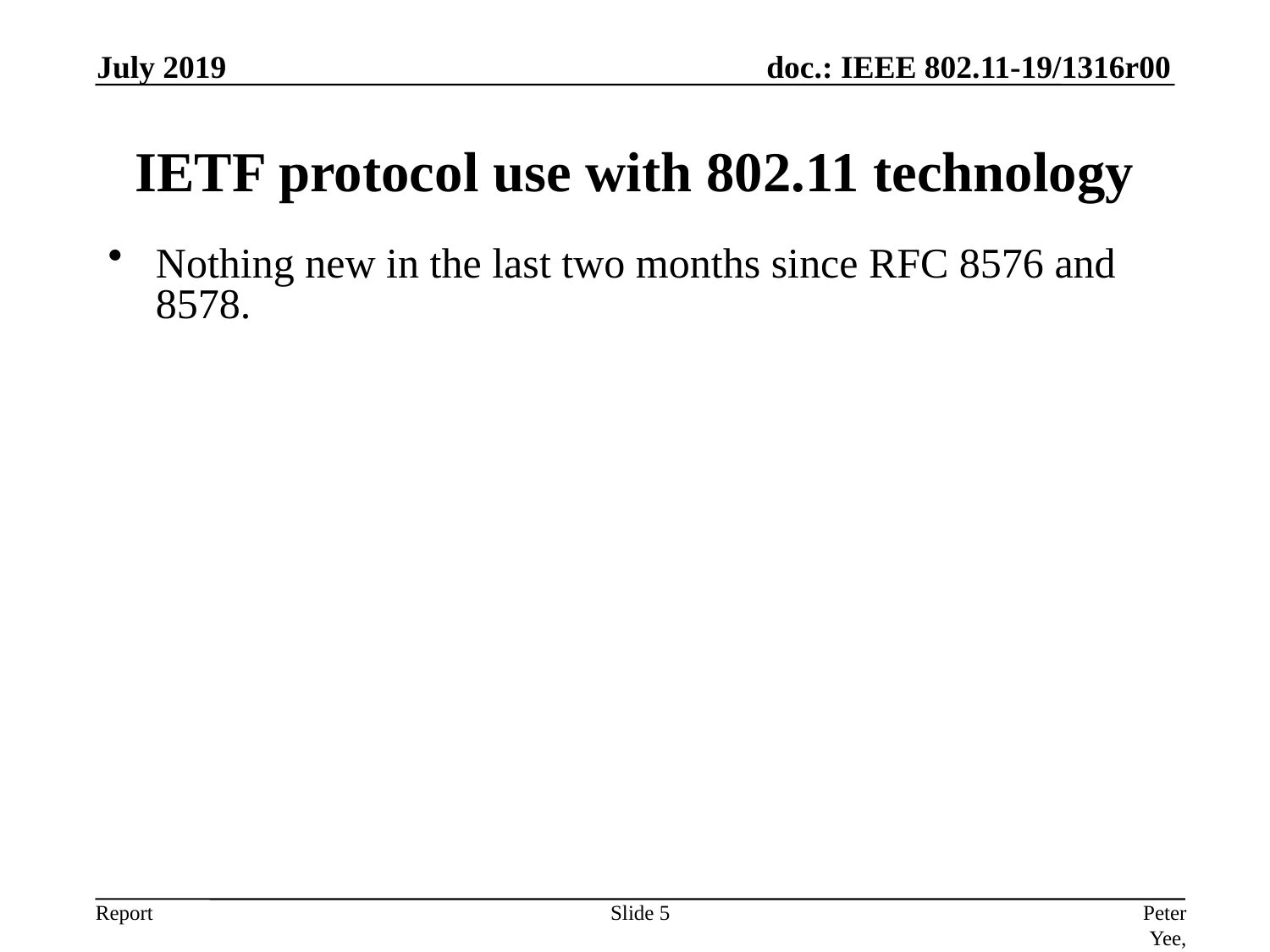

July 2019
# IETF protocol use with 802.11 technology

Nothing new in the last two months since RFC 8576 and 8578.

Slide 5
Peter Yee, AKAYLA